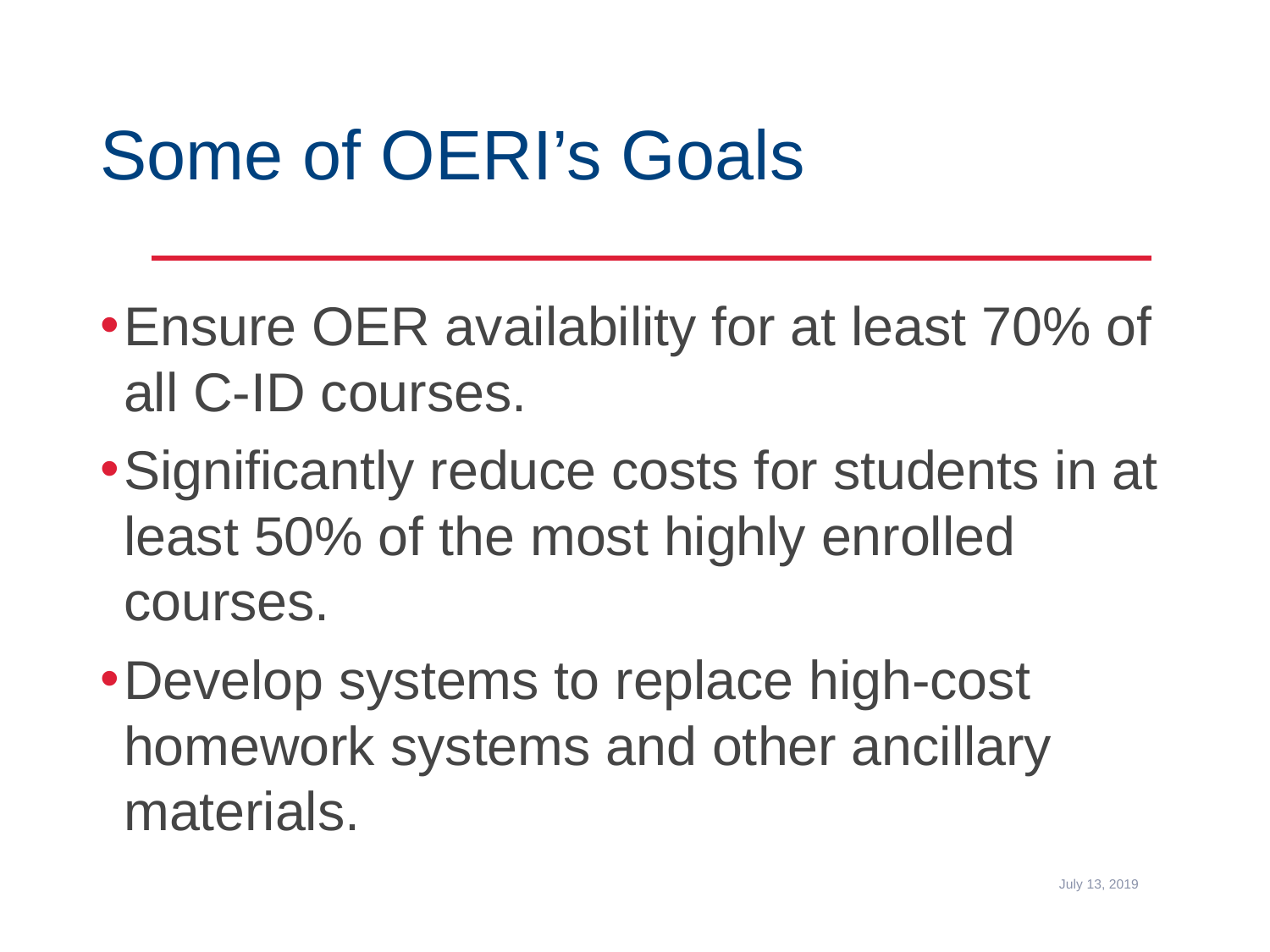

# Some of OERI’s Goals
Ensure OER availability for at least 70% of all C-ID courses.
Significantly reduce costs for students in at least 50% of the most highly enrolled courses.
Develop systems to replace high-cost homework systems and other ancillary materials.

July 13, 2019